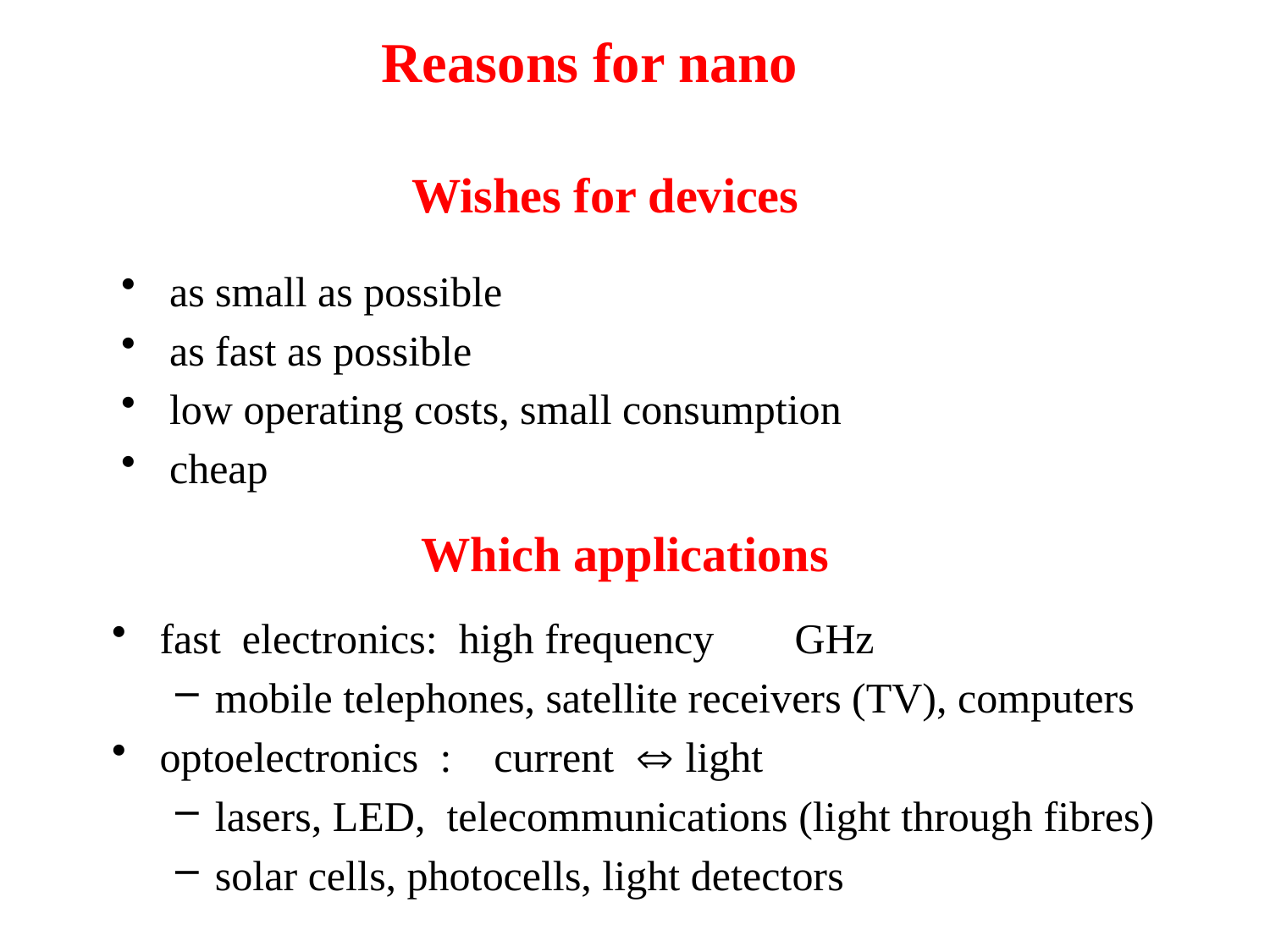

Reasons for nano
# Wishes for devices
as small as possible
as fast as possible
low operating costs, small consumption
cheap
Which applications
fast  electronics:  high frequency	GHz
mobile telephones, satellite receivers (TV), computers
optoelectronics  :    current  ⇔ light
lasers, LED,  telecommunications (light through fibres)
solar cells, photocells, light detectors